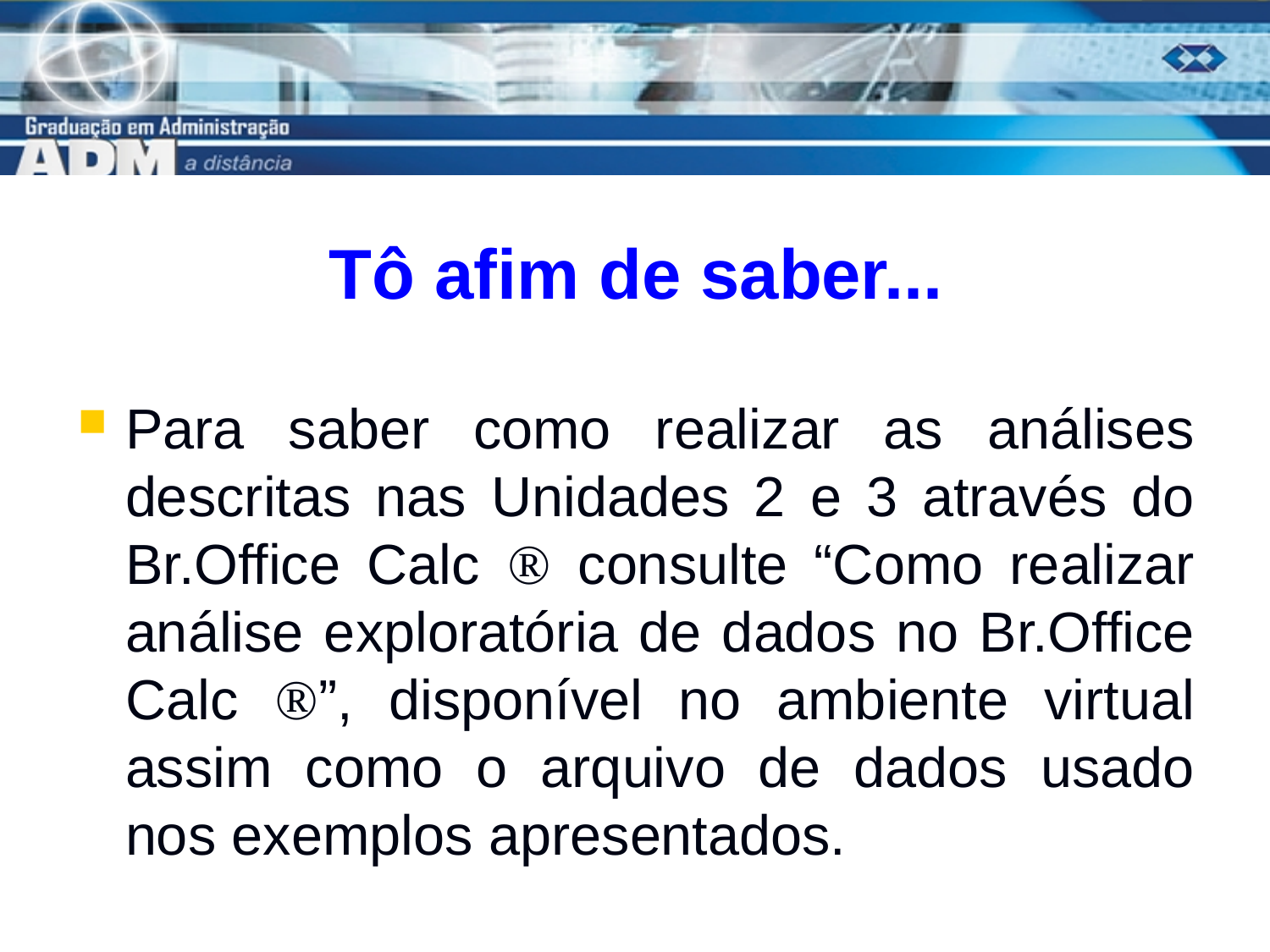

# Tô afim de saber...
Para saber como realizar as análises descritas nas Unidades 2 e 3 através do Br.Office Calc ® consulte “Como realizar análise exploratória de dados no Br.Office Calc ®”, disponível no ambiente virtual assim como o arquivo de dados usado nos exemplos apresentados.
24